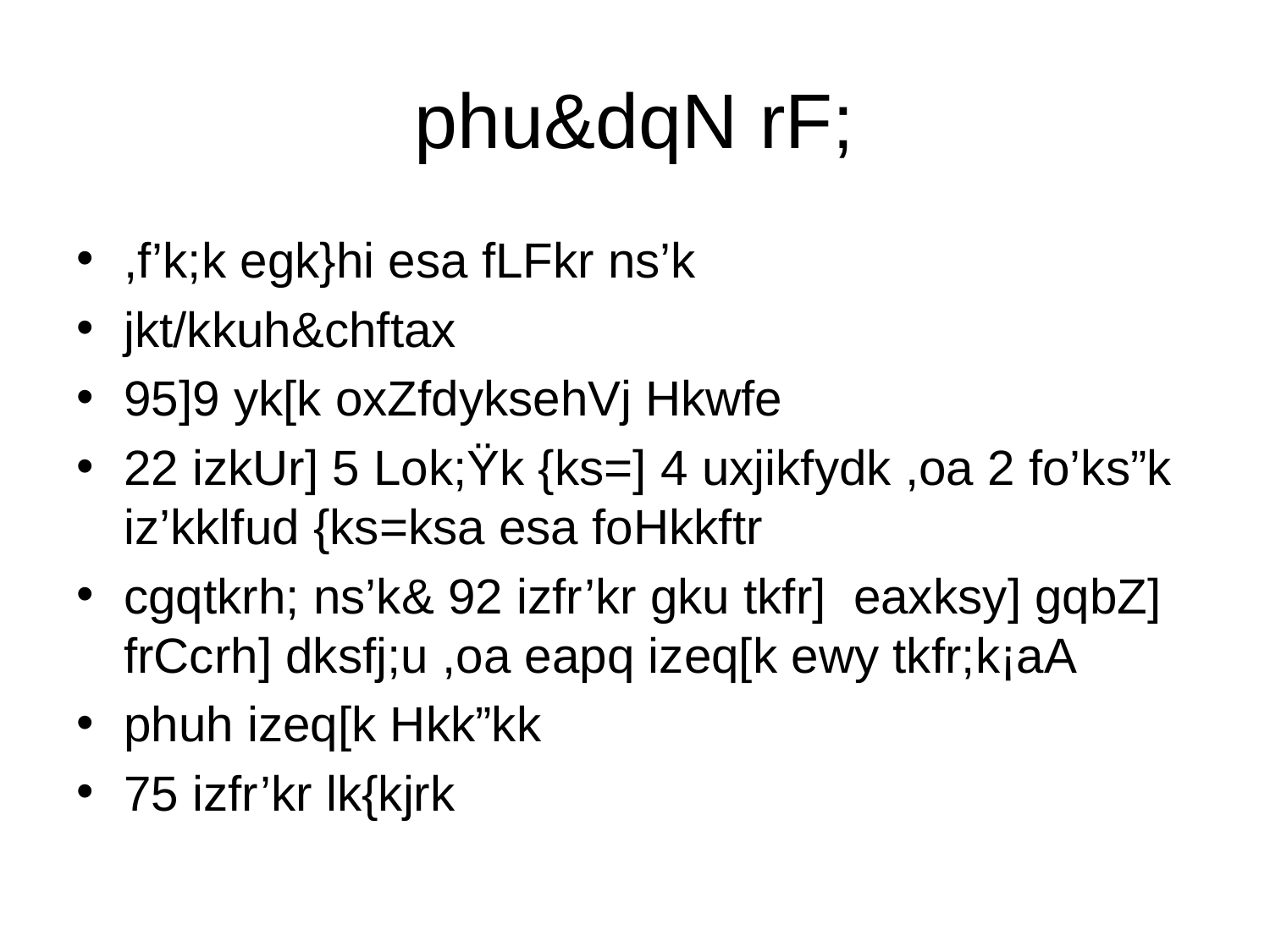

# phu&dqN rF;
,f’k;k egk}hi esa fLFkr ns’k
jkt/kkuh&chftax
95]9 yk[k oxZfdyksehVj Hkwfe
22 izkUr] 5 Lok;Ÿk {ks=] 4 uxjikfydk ,oa 2 fo’ks”k iz’kklfud {ks=ksa esa foHkkftr
cgqtkrh; ns’k& 92 izfr’kr gku tkfr]  eaxksy] gqbZ] frCcrh] dksfj;u ,oa eapq izeq[k ewy tkfr;k¡aA
phuh izeq[k Hkk”kk
75 izfr’kr lk{kjrk